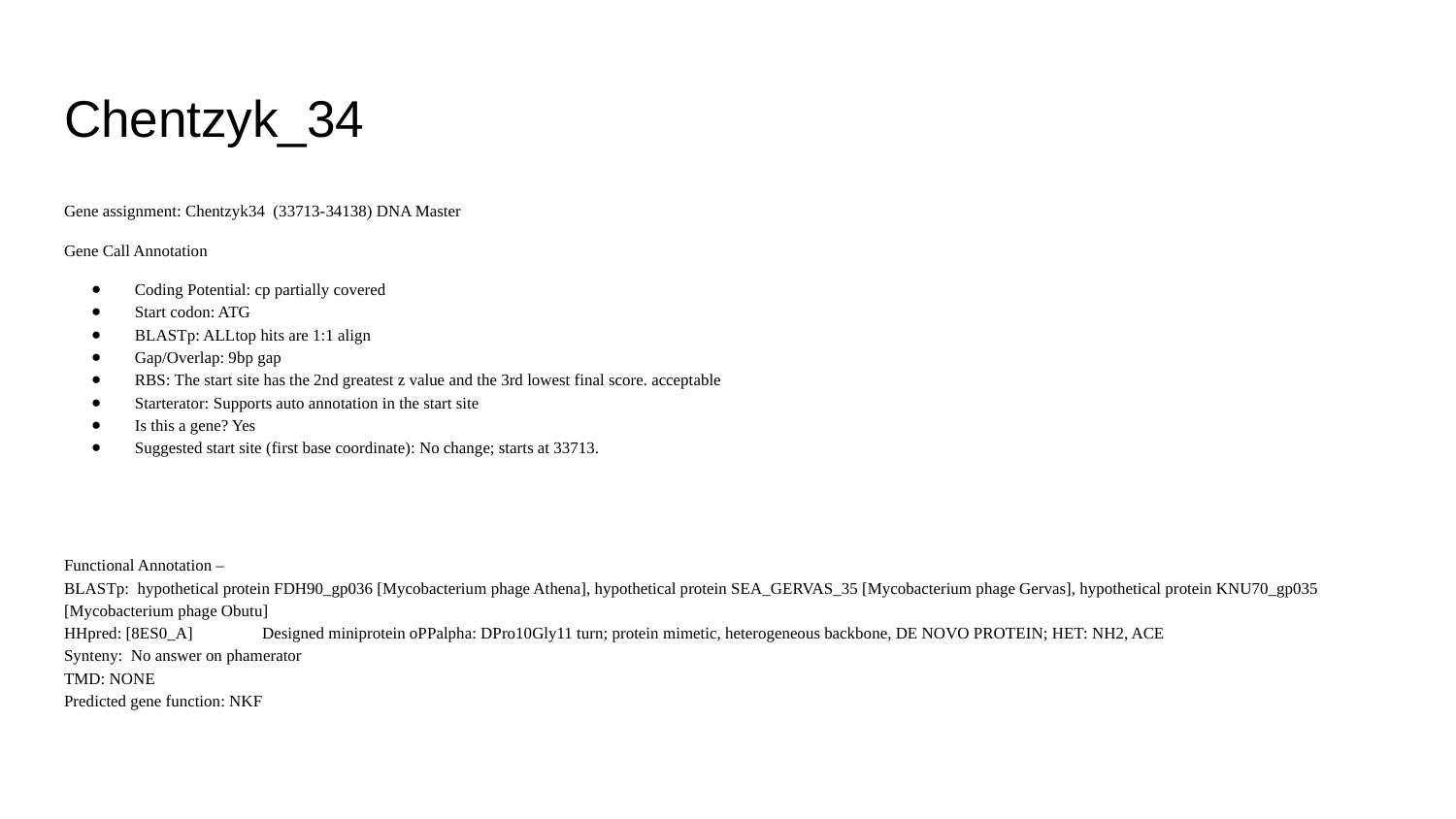

# Chentzyk_34

Gene assignment: Chentzyk34  (33713-34138) DNA Master
Gene Call Annotation
Coding Potential: cp partially covered
Start codon: ATG
BLASTp: ALLtop hits are 1:1 align
Gap/Overlap: 9bp gap
RBS: The start site has the 2nd greatest z value and the 3rd lowest final score. acceptable
Starterator: Supports auto annotation in the start site
Is this a gene? Yes
Suggested start site (first base coordinate): No change; starts at 33713.

Functional Annotation –
BLASTp:  hypothetical protein FDH90_gp036 [Mycobacterium phage Athena], hypothetical protein SEA_GERVAS_35 [Mycobacterium phage Gervas], hypothetical protein KNU70_gp035 [Mycobacterium phage Obutu]
HHpred: [8ES0_A]	Designed miniprotein oPPalpha: DPro10Gly11 turn; protein mimetic, heterogeneous backbone, DE NOVO PROTEIN; HET: NH2, ACE
Synteny:  No answer on phamerator
TMD: NONE
Predicted gene function: NKF